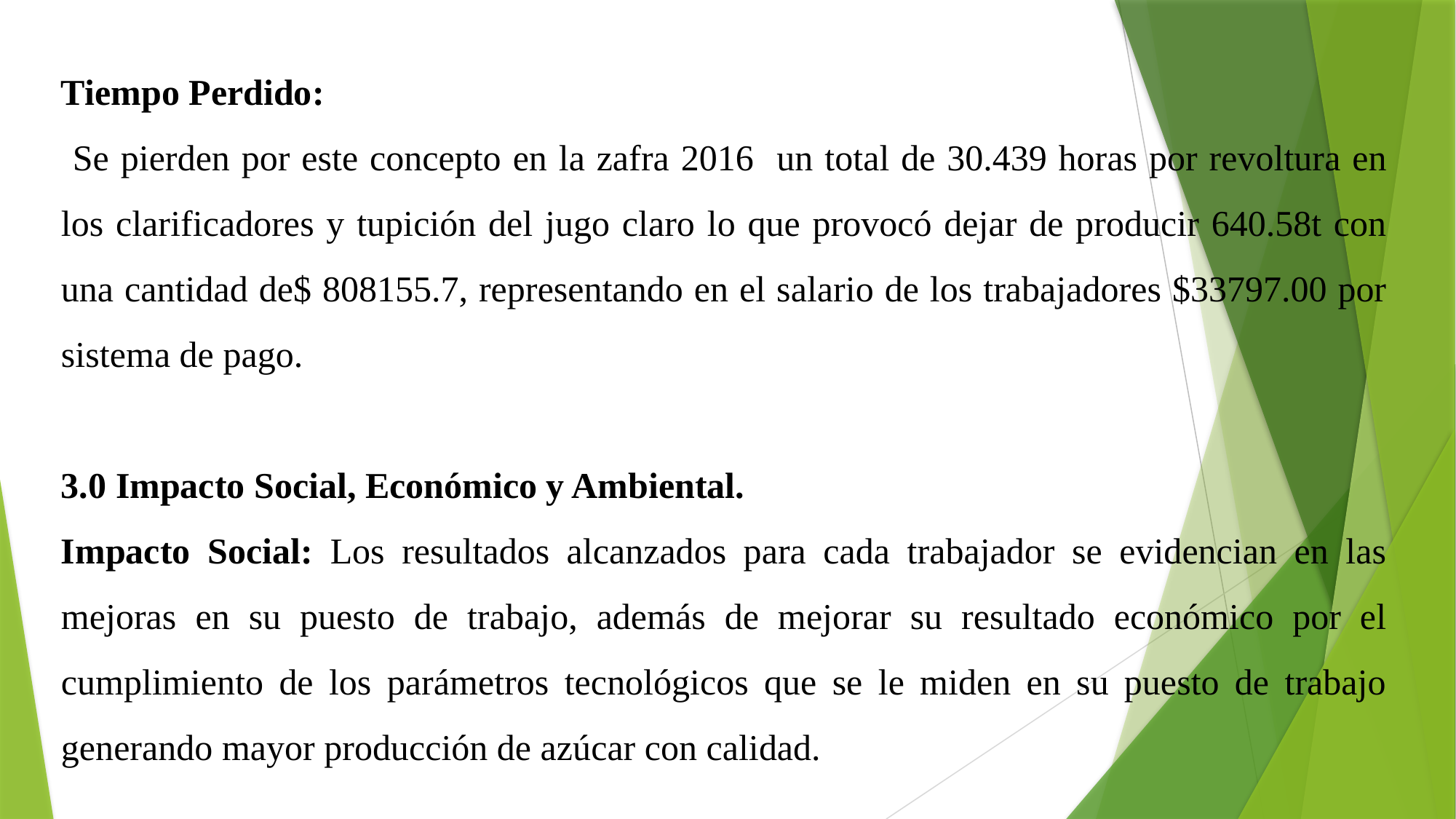

Tiempo Perdido:
 Se pierden por este concepto en la zafra 2016  un total de 30.439 horas por revoltura en los clarificadores y tupición del jugo claro lo que provocó dejar de producir 640.58t con una cantidad de$ 808155.7, representando en el salario de los trabajadores $33797.00 por sistema de pago.

3.0 Impacto Social, Económico y Ambiental.
Impacto Social: Los resultados alcanzados para cada trabajador se evidencian en las mejoras en su puesto de trabajo, además de mejorar su resultado económico por el cumplimiento de los parámetros tecnológicos que se le miden en su puesto de trabajo generando mayor producción de azúcar con calidad.